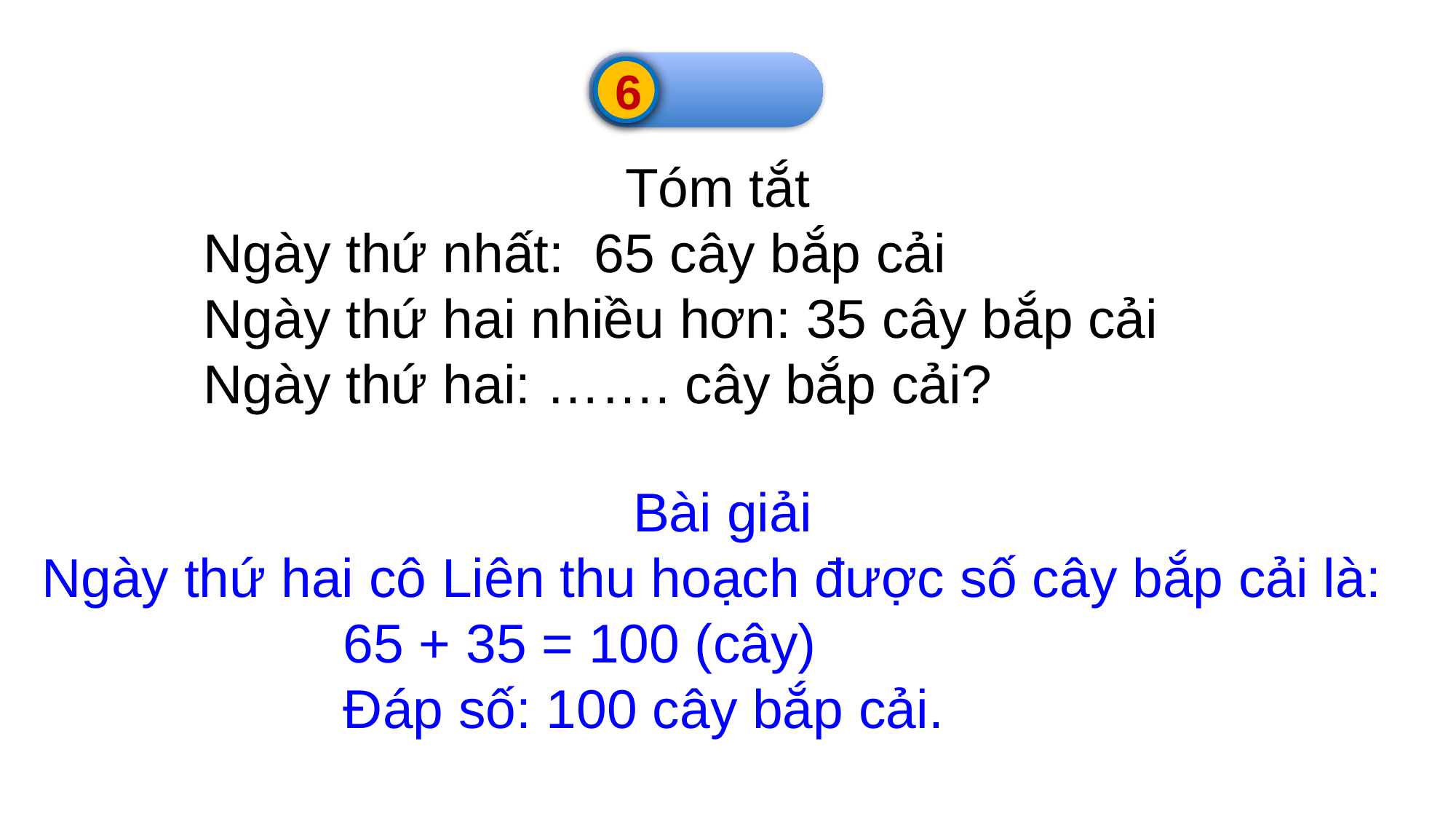

6
Tóm tắt
Ngày thứ nhất:  65 cây bắp cải
Ngày thứ hai nhiều hơn: 35 cây bắp cải
Ngày thứ hai: ……. cây bắp cải?
Bài giải
Ngày thứ hai cô Liên thu hoạch được số cây bắp cải là:
                    65 + 35 = 100 (cây)
                    Đáp số: 100 cây bắp cải.